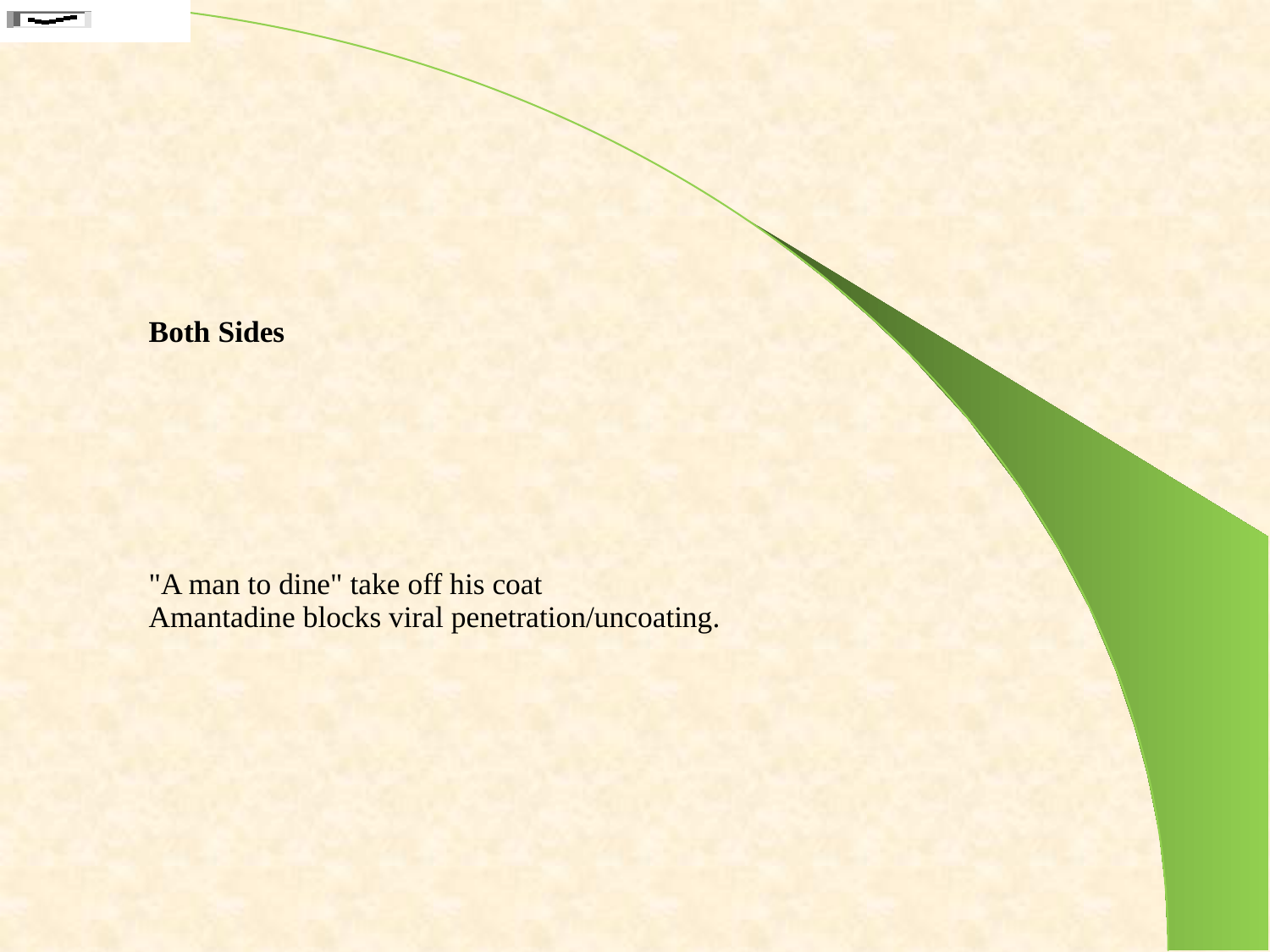

#
| Both Sides |
| --- |
| "A man to dine" take off his coat Amantadine blocks viral penetration/uncoating. |